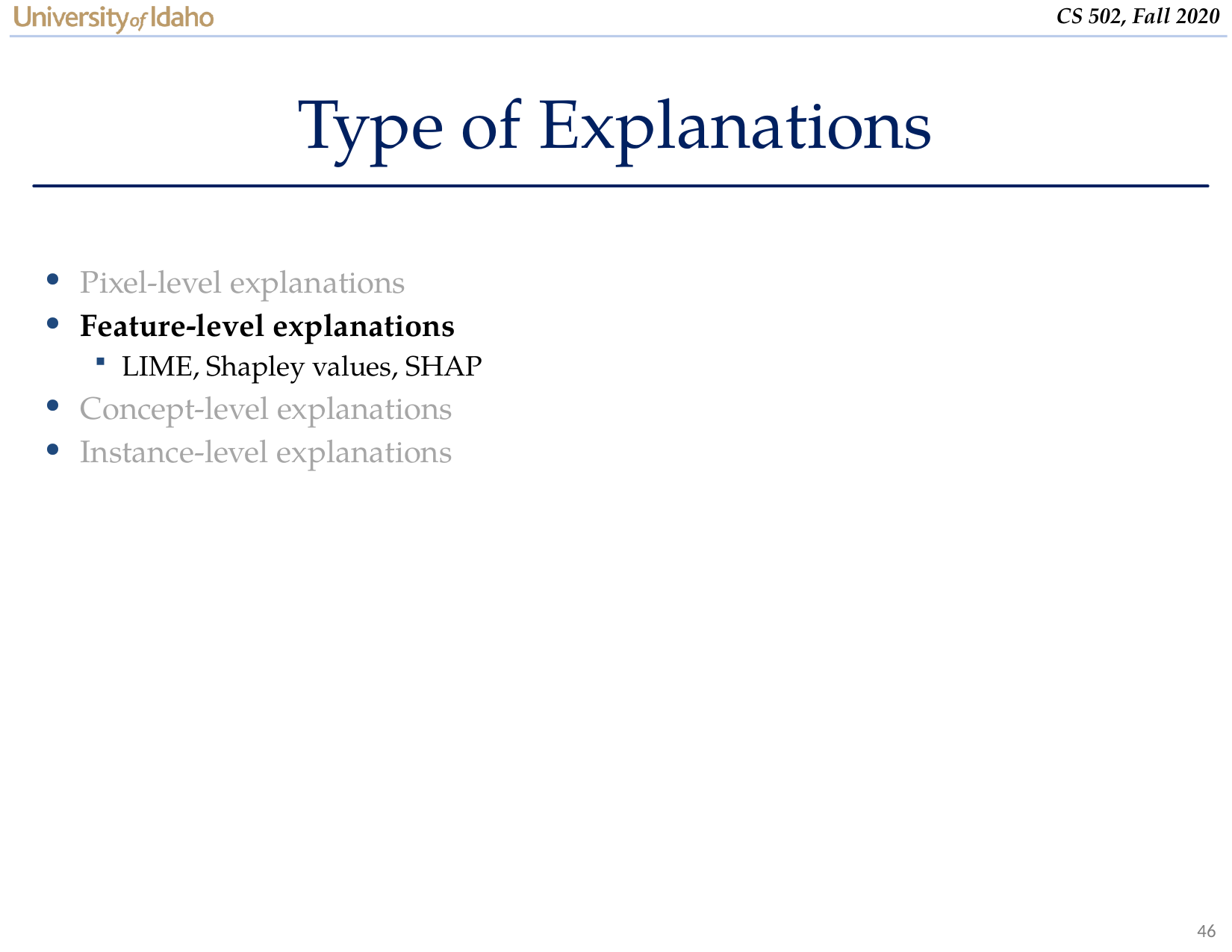

# Type of Explanations
Pixel-level explanations
Feature-level explanations
LIME, Shapley values, SHAP
Concept-level explanations
Instance-level explanations